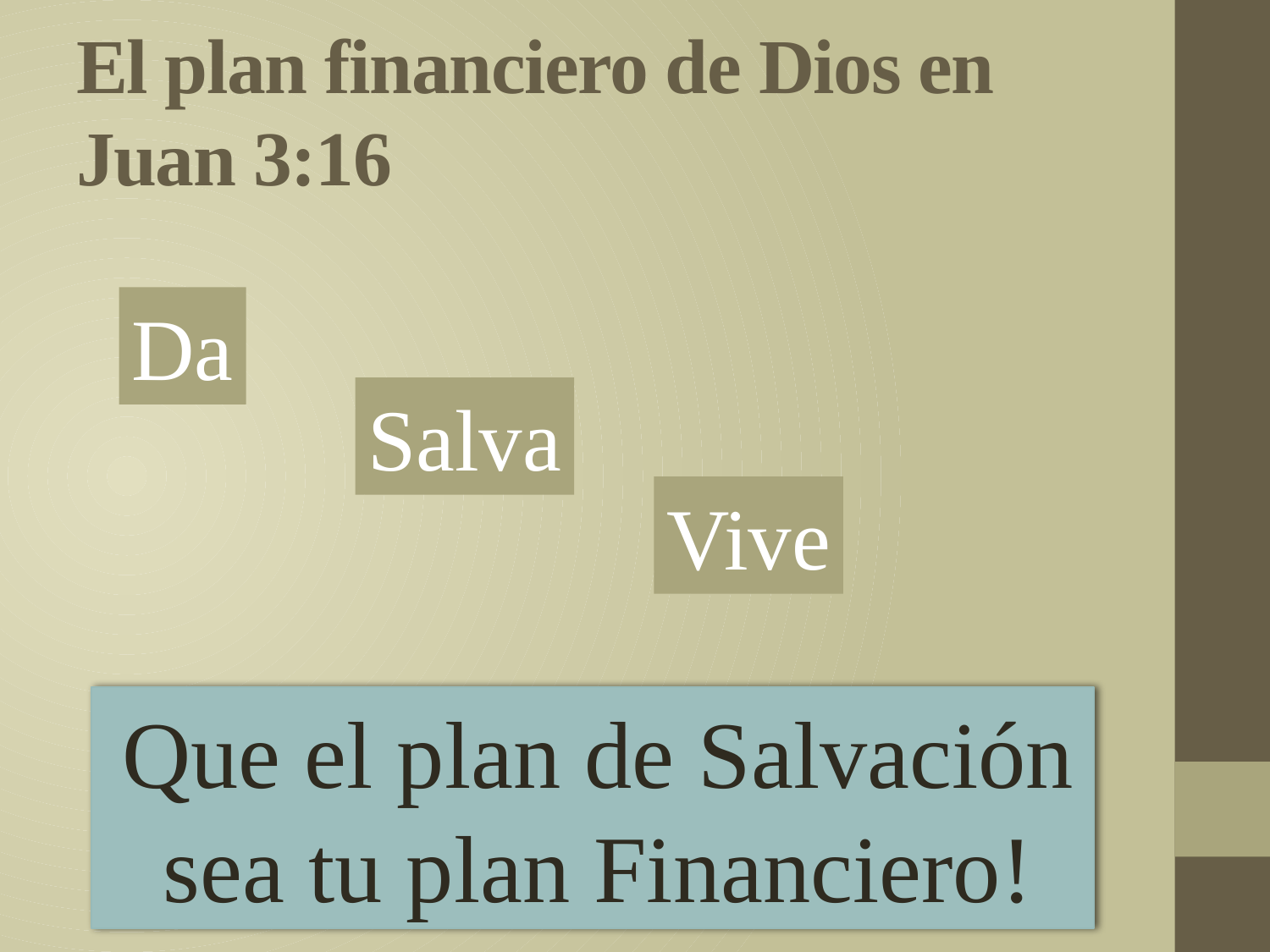

# El plan financiero de Dios en Juan 3:16
Da
Salva
Vive
Que el plan de Salvación sea tu plan Financiero!